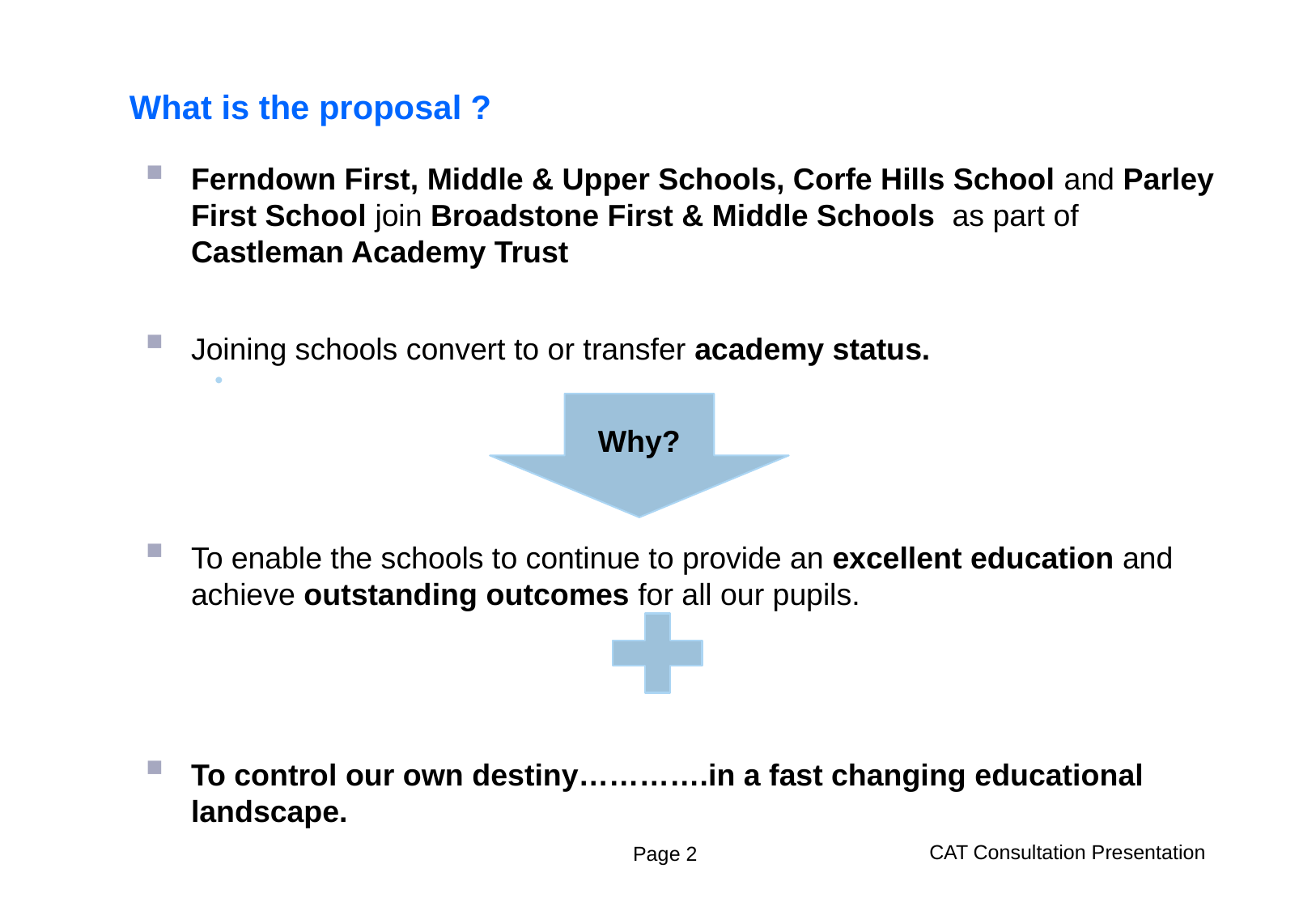

What is the proposal ?
Ferndown First, Middle & Upper Schools, Corfe Hills School and Parley First School join Broadstone First & Middle Schools  as part of Castleman Academy Trust

Joining schools convert to or transfer academy status.

To enable the schools to continue to provide an excellent education and achieve outstanding outcomes for all our pupils.

To control our own destiny………….in a fast changing educational landscape.

Why?